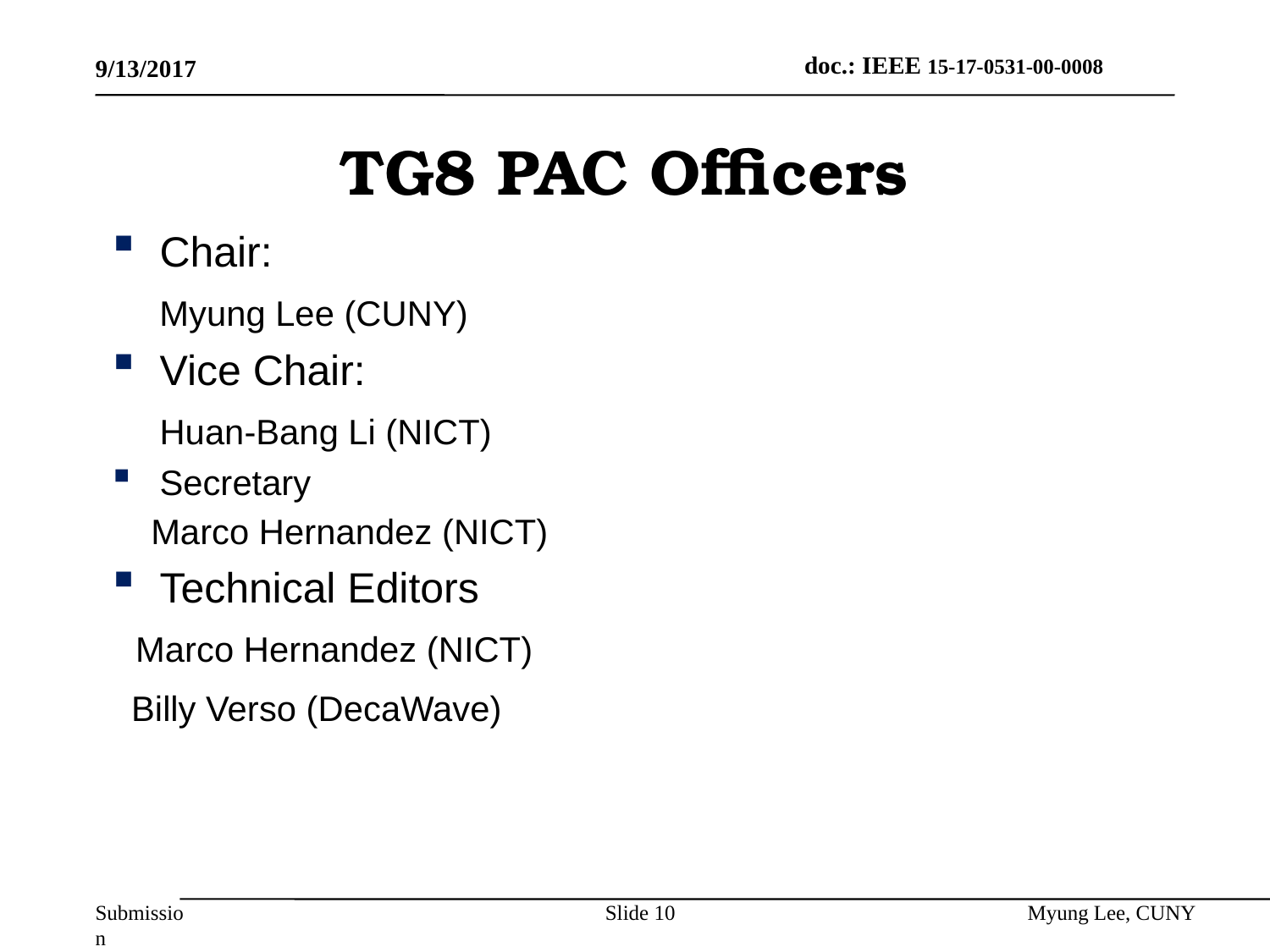

9/13/2017
# TG8 PAC Officers
Chair:
    Myung Lee (CUNY)
Vice Chair:
	Huan-Bang Li (NICT)
Secretary
    Marco Hernandez (NICT)
Technical Editors
  Marco Hernandez (NICT)
  Billy Verso (DecaWave)

Slide 10
Myung Lee, CUNY